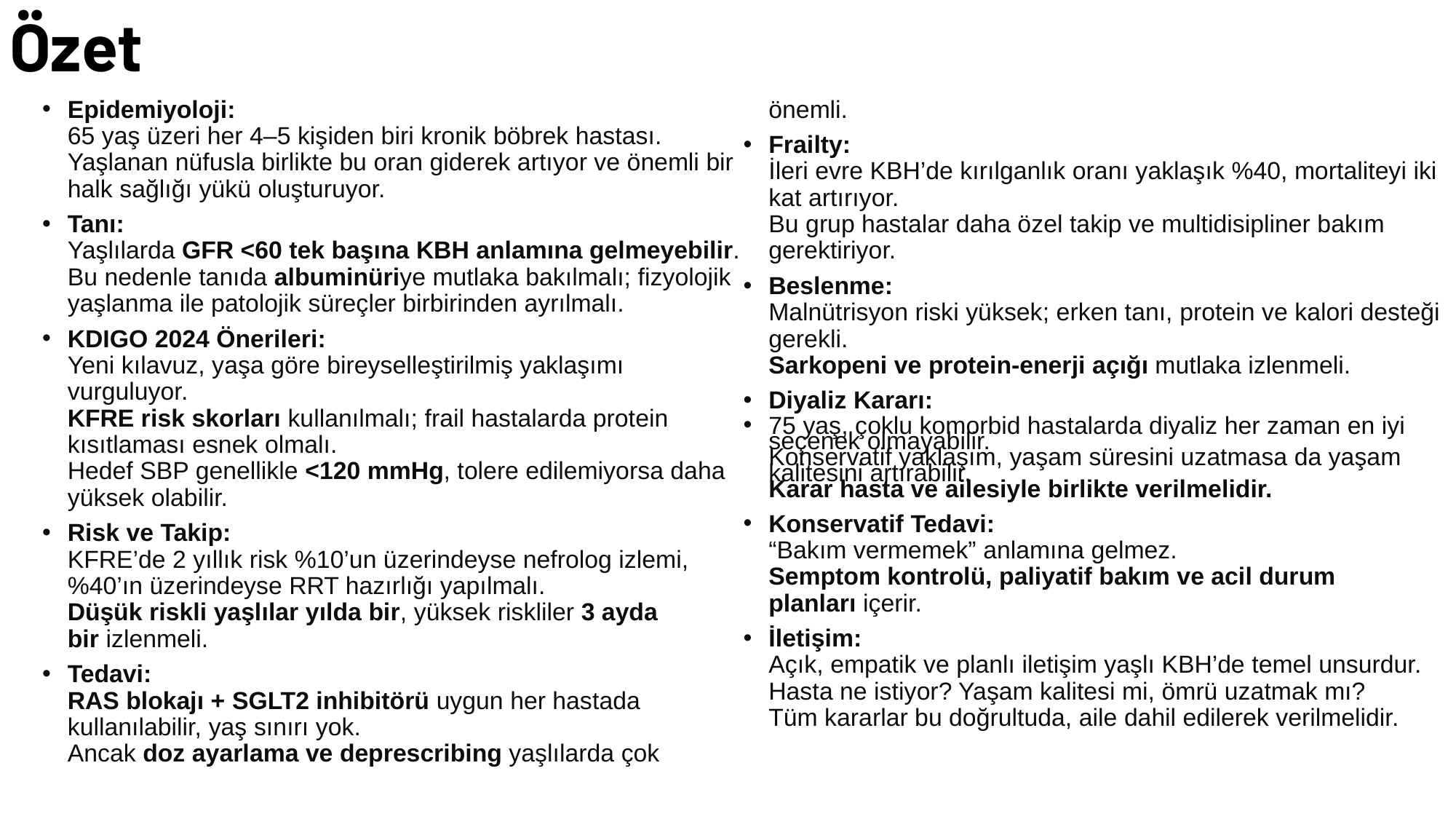

# Özet
Epidemiyoloji:
65 yaş üzeri her 4–5 kişiden biri kronik böbrek hastası. Yaşlanan nüfusla birlikte bu oran giderek artıyor ve önemli bir halk sağlığı yükü oluşturuyor.
Tanı:
Yaşlılarda GFR <60 tek başına KBH anlamına gelmeyebilir.
Bu nedenle tanıda albuminüriye mutlaka bakılmalı; fizyolojik yaşlanma ile patolojik süreçler birbirinden ayrılmalı.
KDIGO 2024 Önerileri:
Yeni kılavuz, yaşa göre bireyselleştirilmiş yaklaşımı vurguluyor.
KFRE risk skorları kullanılmalı; frail hastalarda protein kısıtlaması esnek olmalı.
Hedef SBP genellikle <120 mmHg, tolere edilemiyorsa daha yüksek olabilir.
Risk ve Takip:
KFRE’de 2 yıllık risk %10’un üzerindeyse nefrolog izlemi, %40’ın üzerindeyse RRT hazırlığı yapılmalı.
Düşük riskli yaşlılar yılda bir, yüksek riskliler 3 ayda bir izlenmeli.
Tedavi:
RAS blokajı + SGLT2 inhibitörü uygun her hastada kullanılabilir, yaş sınırı yok.
Ancak doz ayarlama ve deprescribing yaşlılarda çok önemli.
Frailty:
İleri evre KBH’de kırılganlık oranı yaklaşık %40, mortaliteyi iki kat artırıyor.
Bu grup hastalar daha özel takip ve multidisipliner bakım gerektiriyor.
Beslenme:
Malnütrisyon riski yüksek; erken tanı, protein ve kalori desteği gerekli.
Sarkopeni ve protein-enerji açığı mutlaka izlenmeli.
Diyaliz Kararı:
75 yaş, çoklu komorbid hastalarda diyaliz her zaman en iyi seçenek olmayabilir.
Konservatif yaklaşım, yaşam süresini uzatmasa da yaşam kalitesini artırabilir.
Karar hasta ve ailesiyle birlikte verilmelidir.
Konservatif Tedavi:
“Bakım vermemek” anlamına gelmez.
Semptom kontrolü, paliyatif bakım ve acil durum planları içerir.
İletişim:
Açık, empatik ve planlı iletişim yaşlı KBH’de temel unsurdur.
Hasta ne istiyor? Yaşam kalitesi mi, ömrü uzatmak mı?
Tüm kararlar bu doğrultuda, aile dahil edilerek verilmelidir.